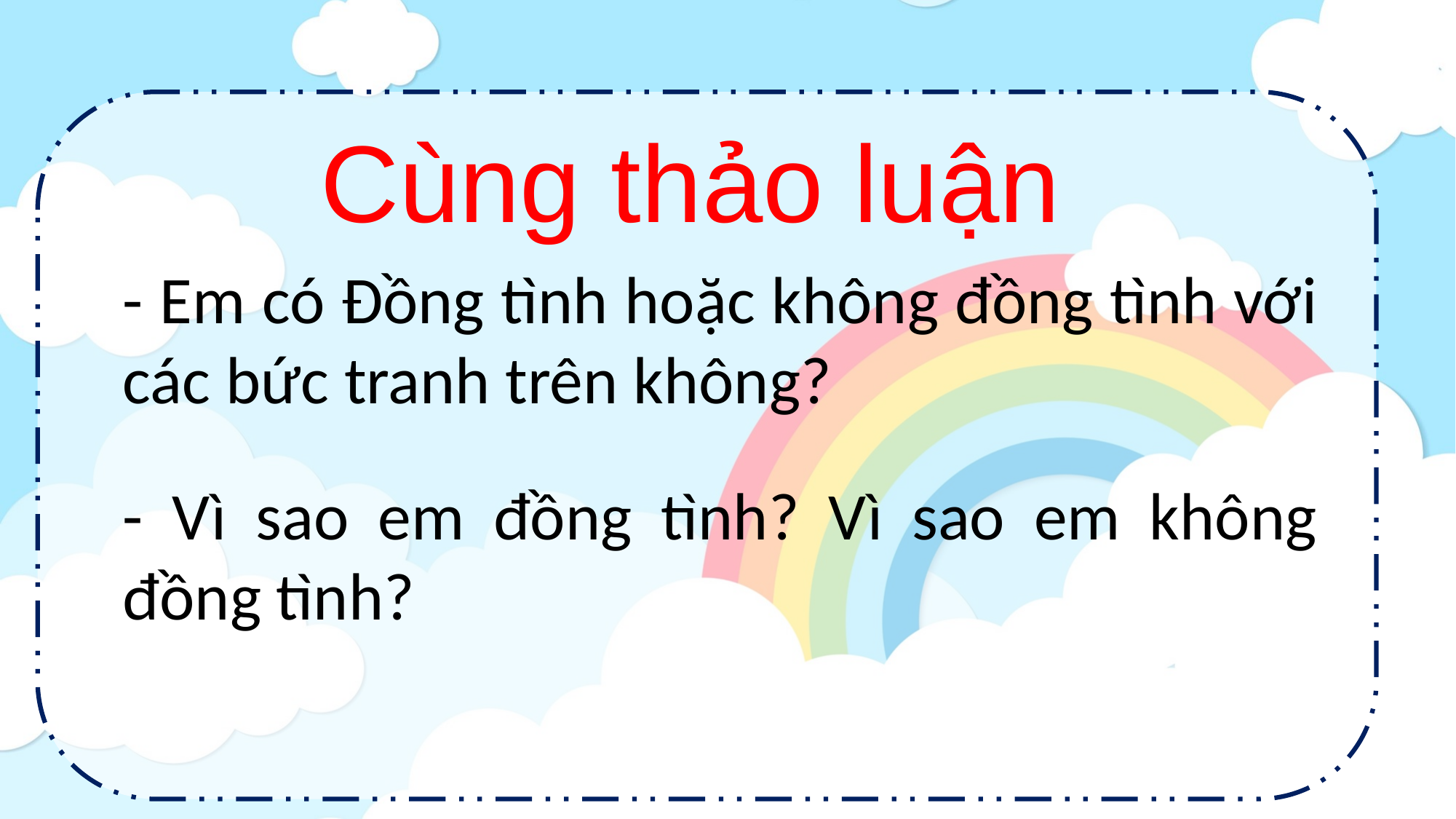

Cùng thảo luận
- Em có Đồng tình hoặc không đồng tình với các bức tranh trên không?
- Vì sao em đồng tình? Vì sao em không đồng tình?